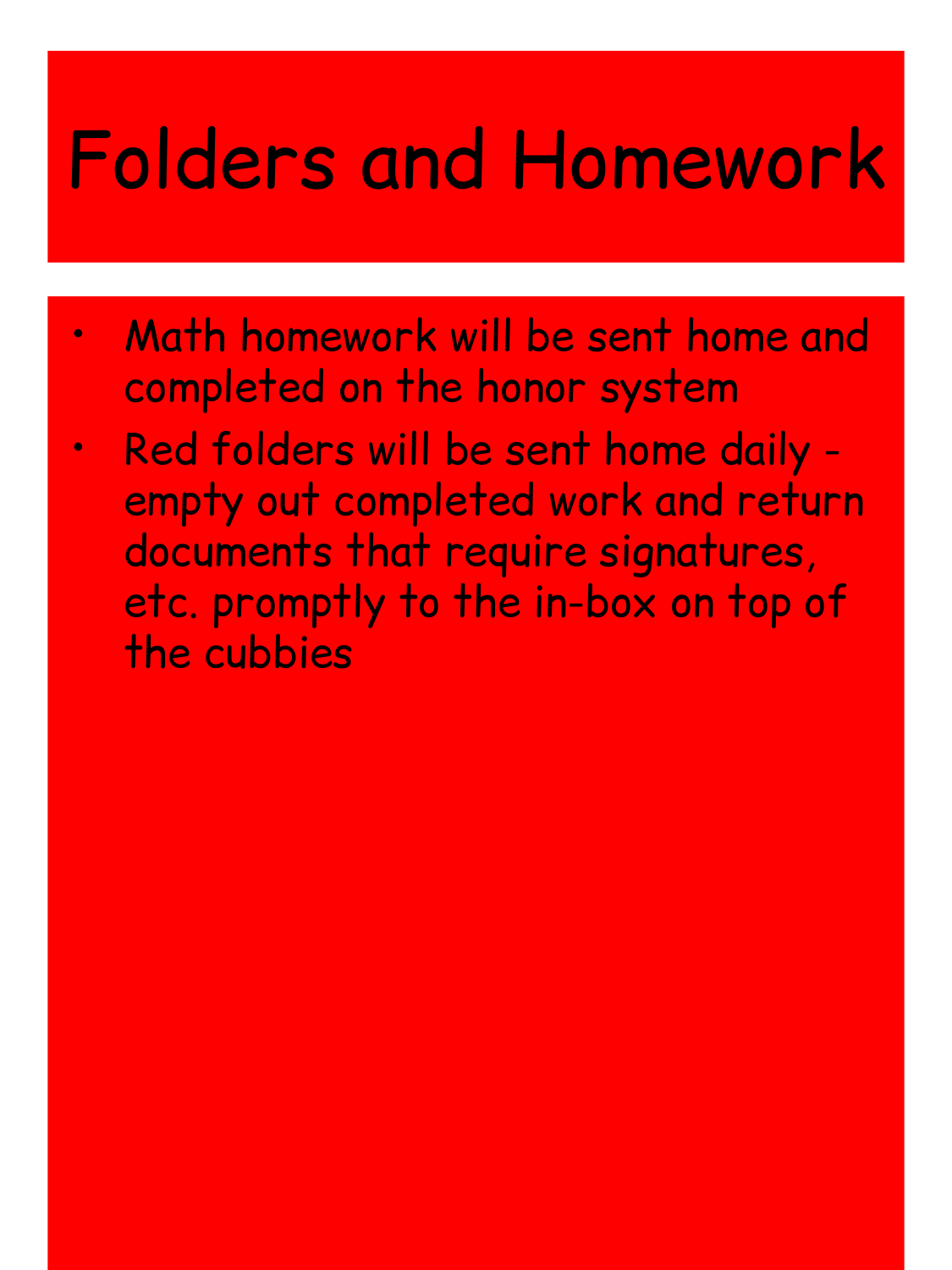

# Folders and Homework
Math homework will be sent home and completed on the honor system
Red folders will be sent home daily - empty out completed work and return documents that require signatures, etc. promptly to the in-box on top of the cubbies